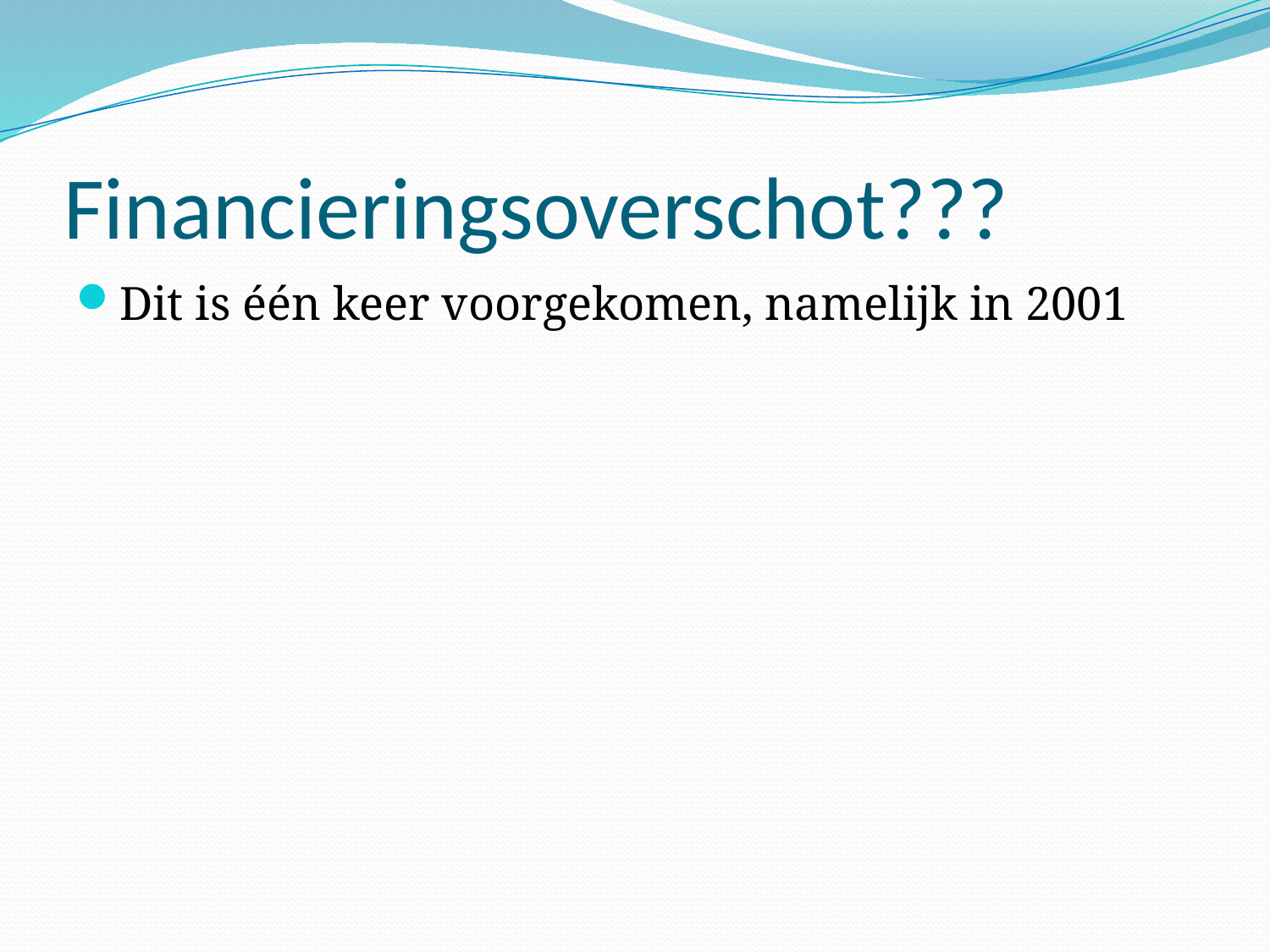

# Financieringsoverschot???
Dit is één keer voorgekomen, namelijk in 2001